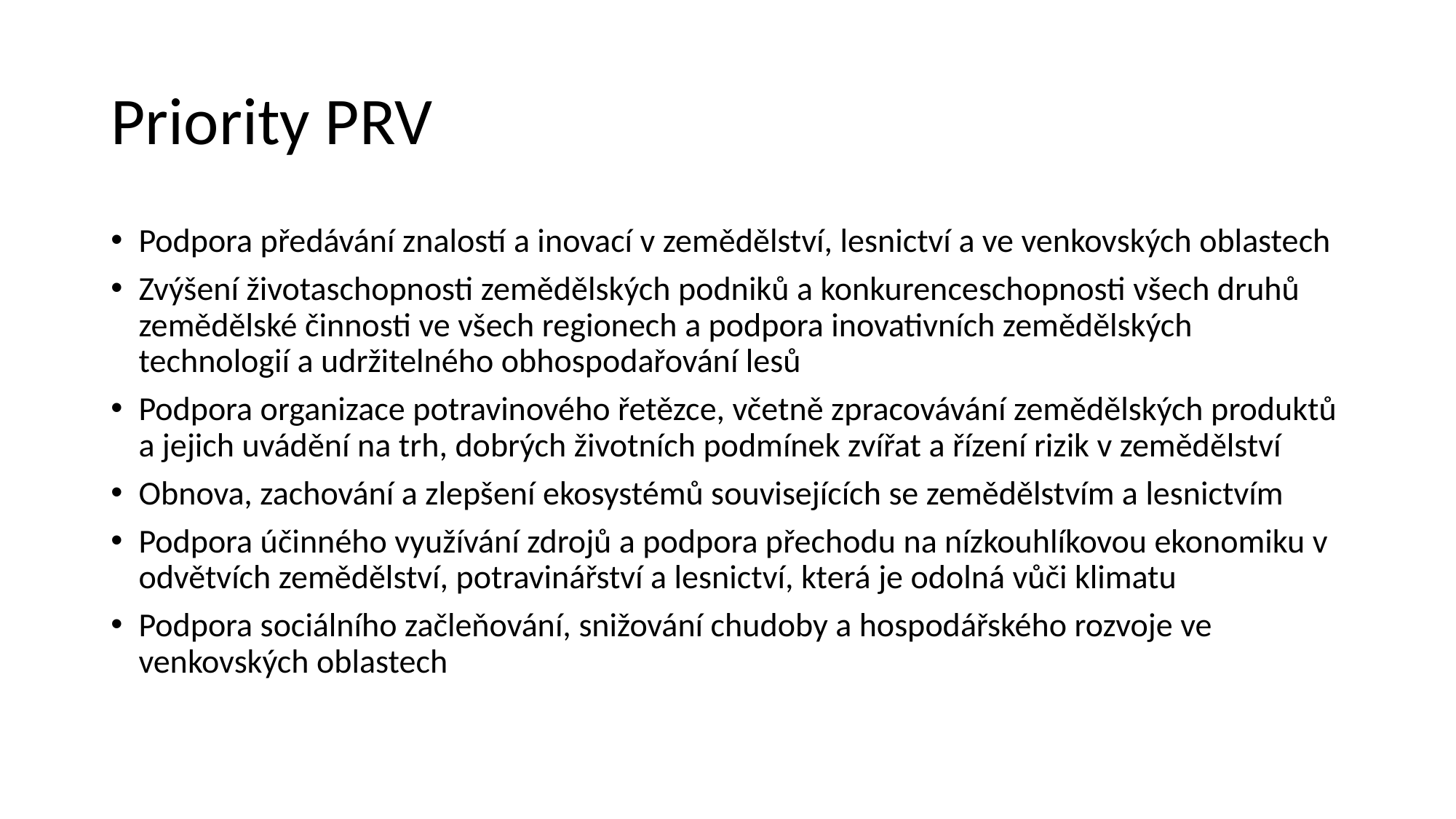

# Priority PRV
Podpora předávání znalostí a inovací v zemědělství, lesnictví a ve venkovských oblastech
Zvýšení životaschopnosti zemědělských podniků a konkurenceschopnosti všech druhů zemědělské činnosti ve všech regionech a podpora inovativních zemědělských technologií a udržitelného obhospodařování lesů
Podpora organizace potravinového řetězce, včetně zpracovávání zemědělských produktů a jejich uvádění na trh, dobrých životních podmínek zvířat a řízení rizik v zemědělství
Obnova, zachování a zlepšení ekosystémů souvisejících se zemědělstvím a lesnictvím
Podpora účinného využívání zdrojů a podpora přechodu na nízkouhlíkovou ekonomiku v odvětvích zemědělství, potravinářství a lesnictví, která je odolná vůči klimatu
Podpora sociálního začleňování, snižování chudoby a hospodářského rozvoje ve venkovských oblastech